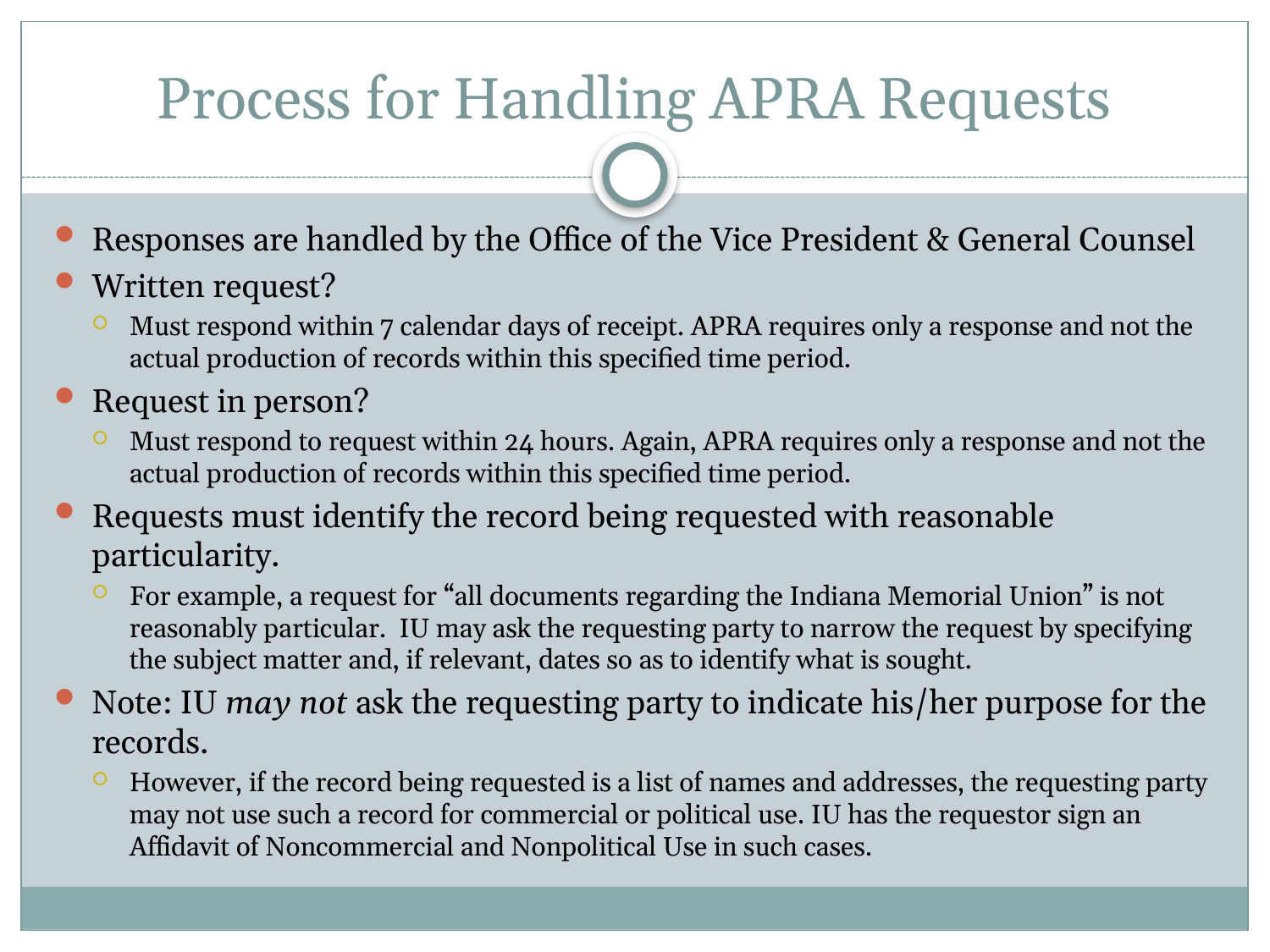

# Process for Handling APRA Requests
Responses are handled by the Office of the Vice President & General Counsel
Written request?
Must respond within 7 calendar days of receipt. APRA requires only a response and not the actual production of records within this specified time period.
Request in person?
Must respond to request within 24 hours. Again, APRA requires only a response and not the actual production of records within this specified time period.
Requests must identify the record being requested with reasonable particularity.
For example, a request for “all documents regarding the Indiana Memorial Union” is not reasonably particular.  IU may ask the requesting party to narrow the request by specifying the subject matter and, if relevant, dates so as to identify what is sought.
Note: IU may not ask the requesting party to indicate his/her purpose for the records.
However, if the record being requested is a list of names and addresses, the requesting party may not use such a record for commercial or political use. IU has the requestor sign an Affidavit of Noncommercial and Nonpolitical Use in such cases.